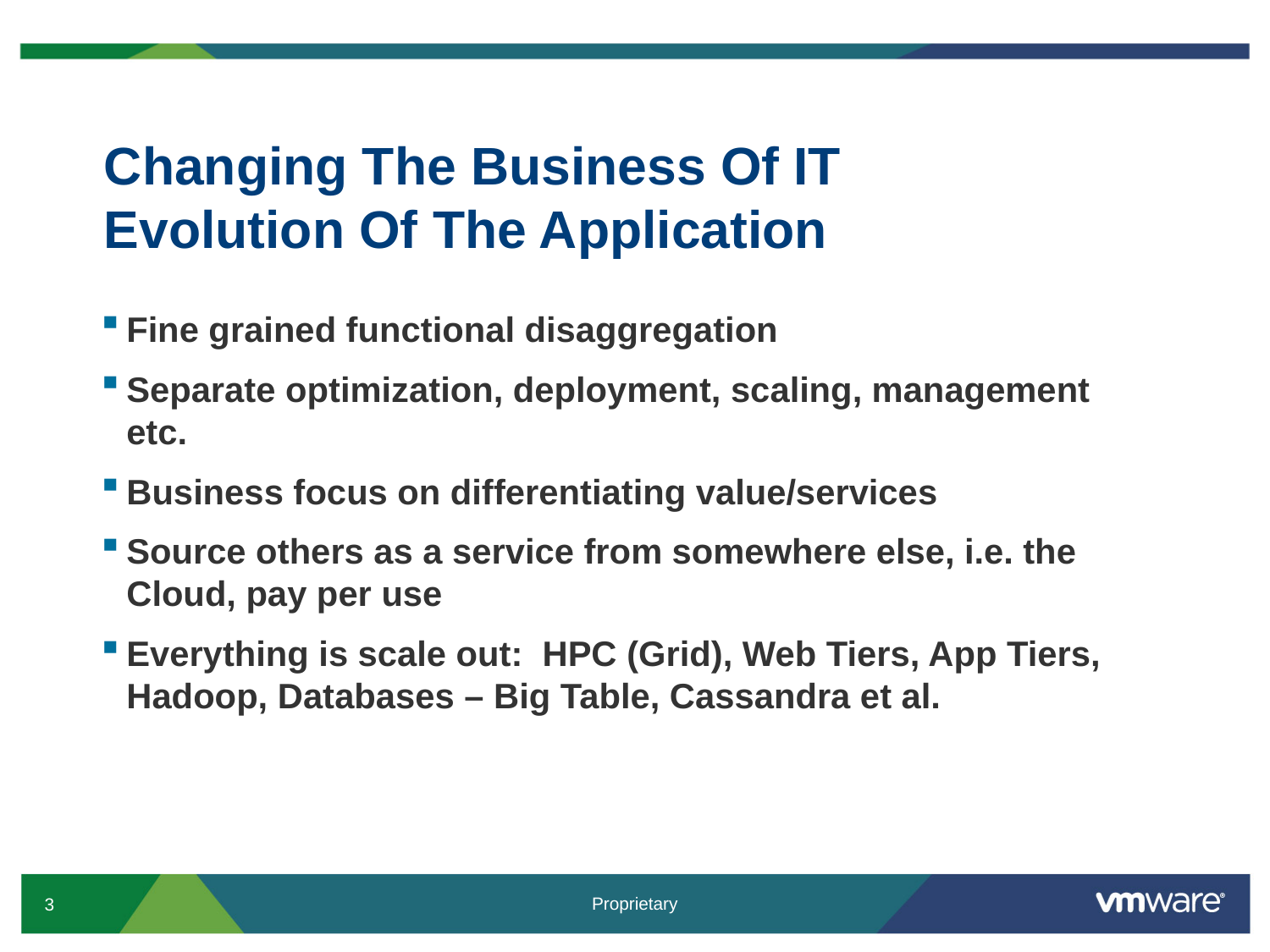

# Changing The Business Of IT Evolution Of The Application
Fine grained functional disaggregation
Separate optimization, deployment, scaling, management etc.
Business focus on differentiating value/services
Source others as a service from somewhere else, i.e. the Cloud, pay per use
Everything is scale out:  HPC (Grid), Web Tiers, App Tiers, Hadoop, Databases – Big Table, Cassandra et al.